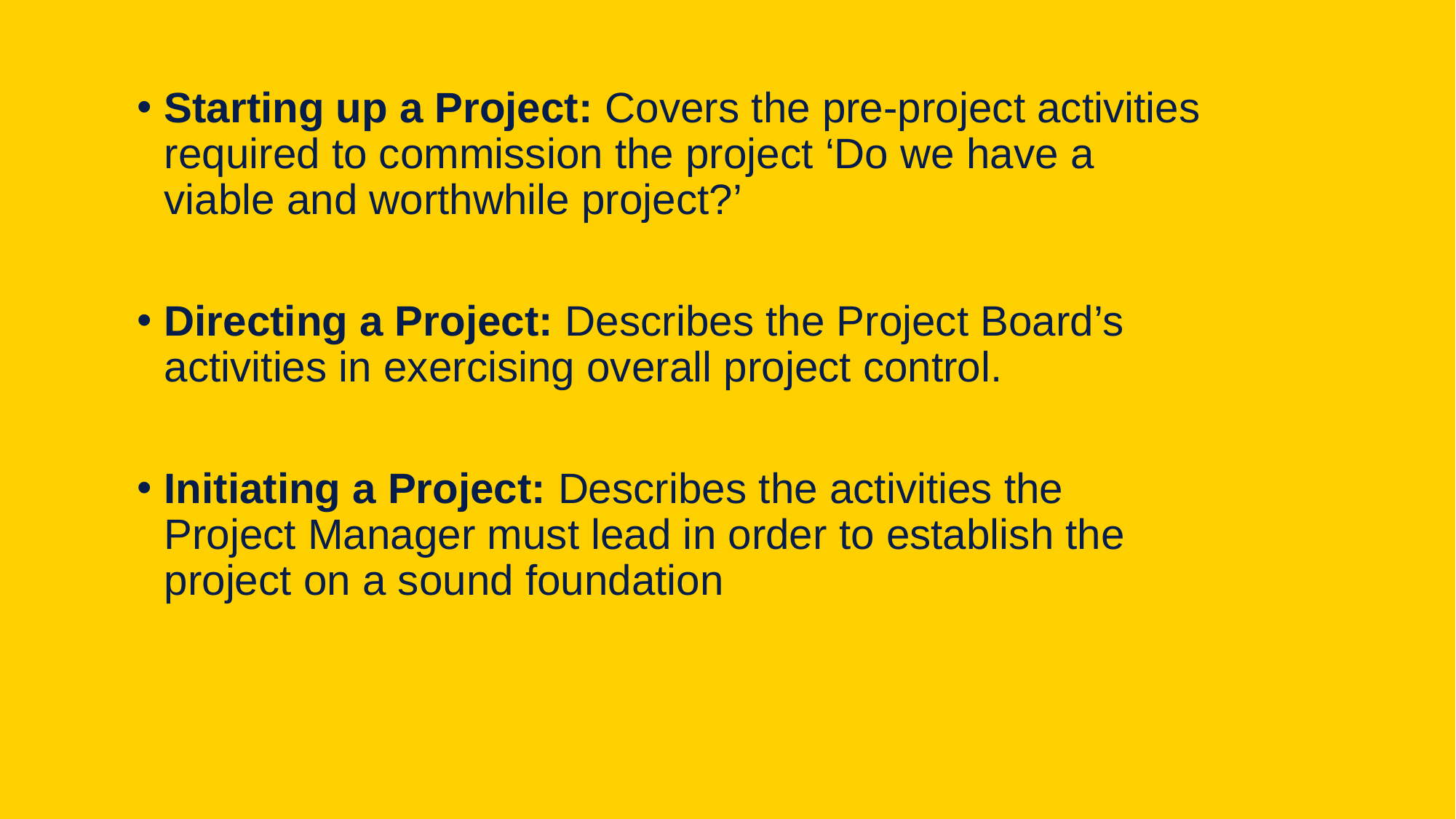

Starting up a Project: Covers the pre-project activities required to commission the project ‘Do we have a viable and worthwhile project?’

Directing a Project: Describes the Project Board’s activities in exercising overall project control.

Initiating a Project: Describes the activities the Project Manager must lead in order to establish the project on a sound foundation